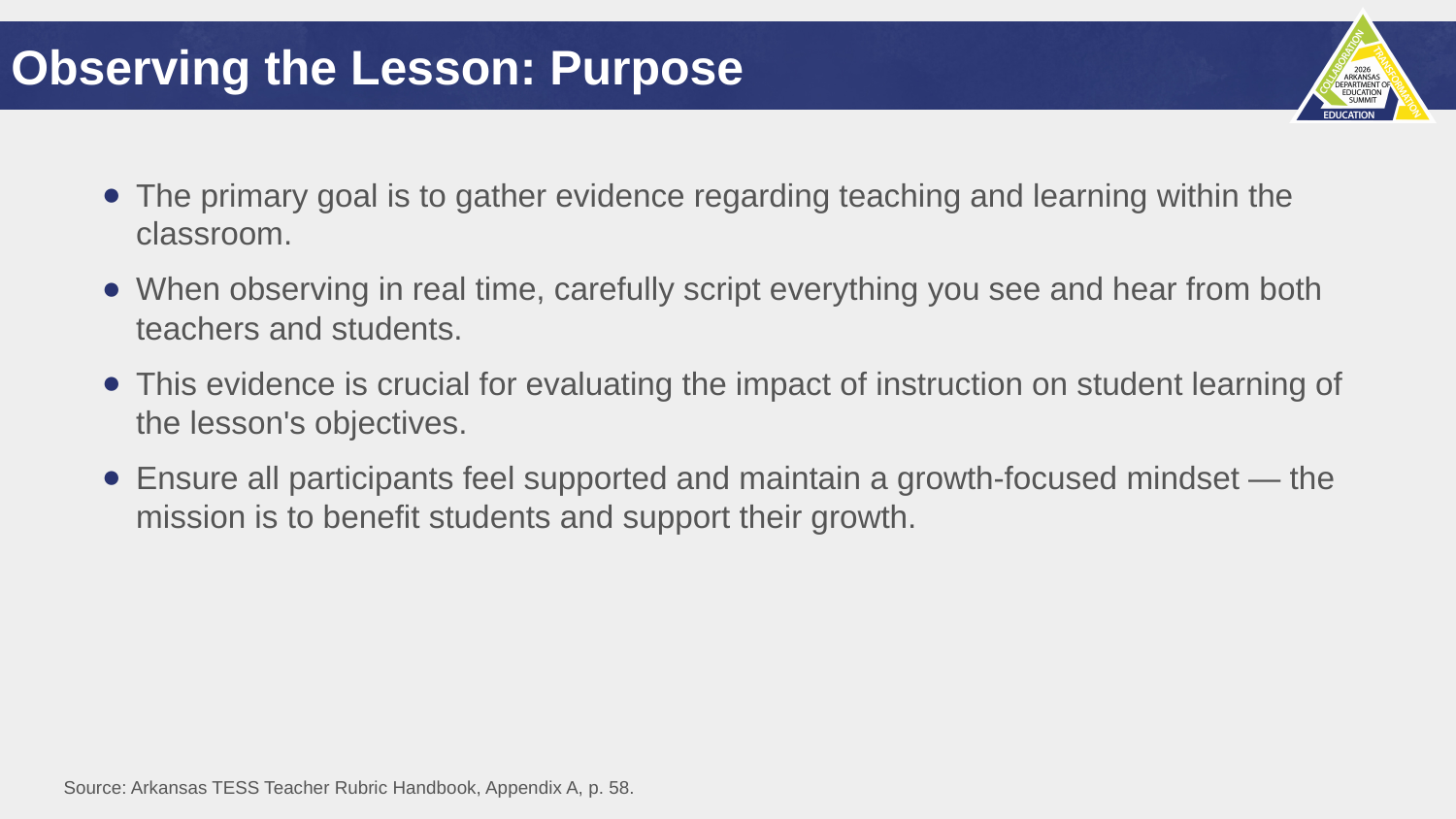

Observing the Lesson: Purpose

The primary goal is to gather evidence regarding teaching and learning within the classroom.
When observing in real time, carefully script everything you see and hear from both teachers and students.
This evidence is crucial for evaluating the impact of instruction on student learning of the lesson's objectives.
Ensure all participants feel supported and maintain a growth-focused mindset — the mission is to benefit students and support their growth.
Source: Arkansas TESS Teacher Rubric Handbook, Appendix A, p. 58.